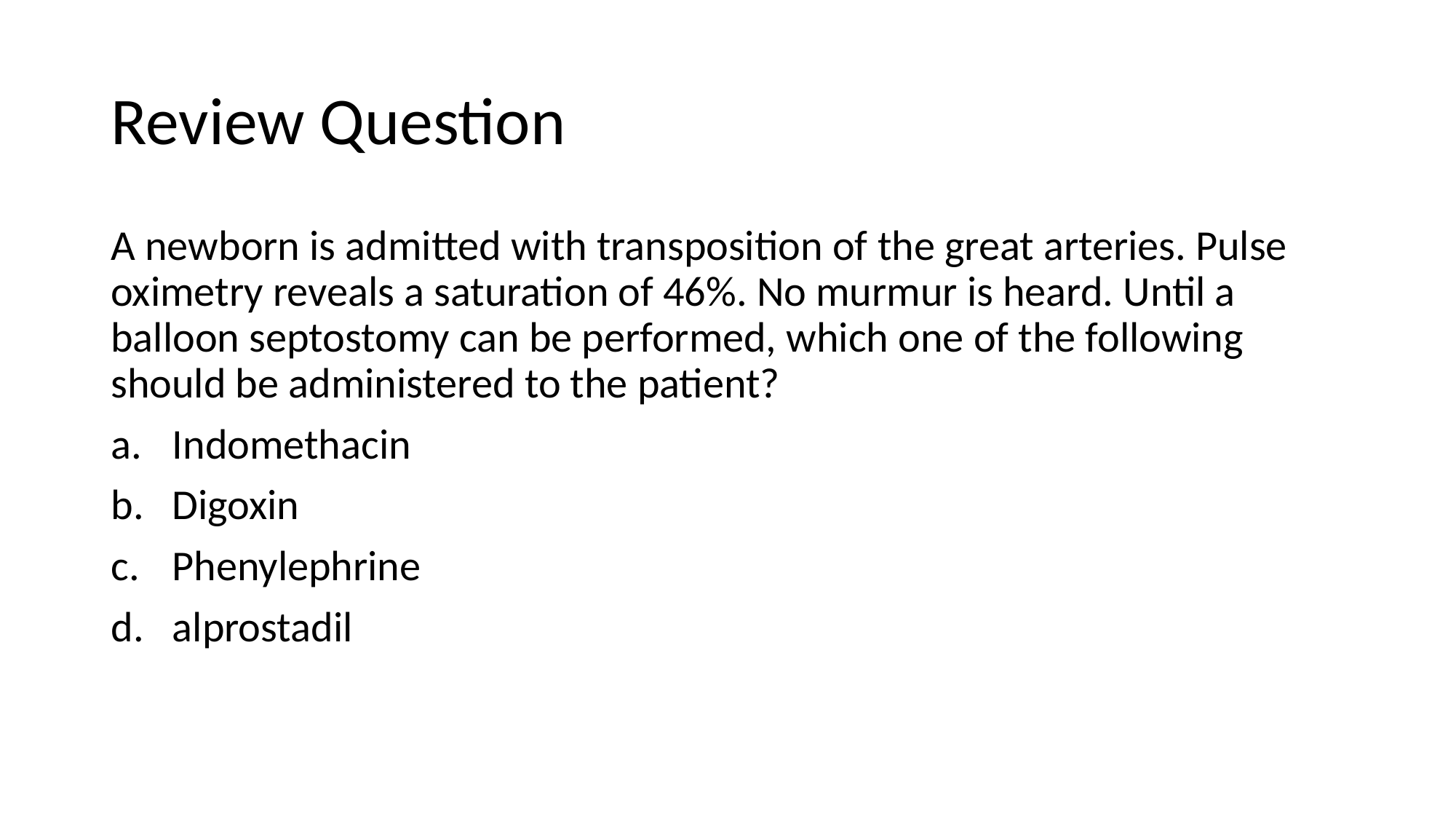

# Review Question
A newborn is admitted with transposition of the great arteries. Pulse oximetry reveals a saturation of 46%. No murmur is heard. Until a balloon septostomy can be performed, which one of the following should be administered to the patient?
Indomethacin
Digoxin
Phenylephrine
alprostadil